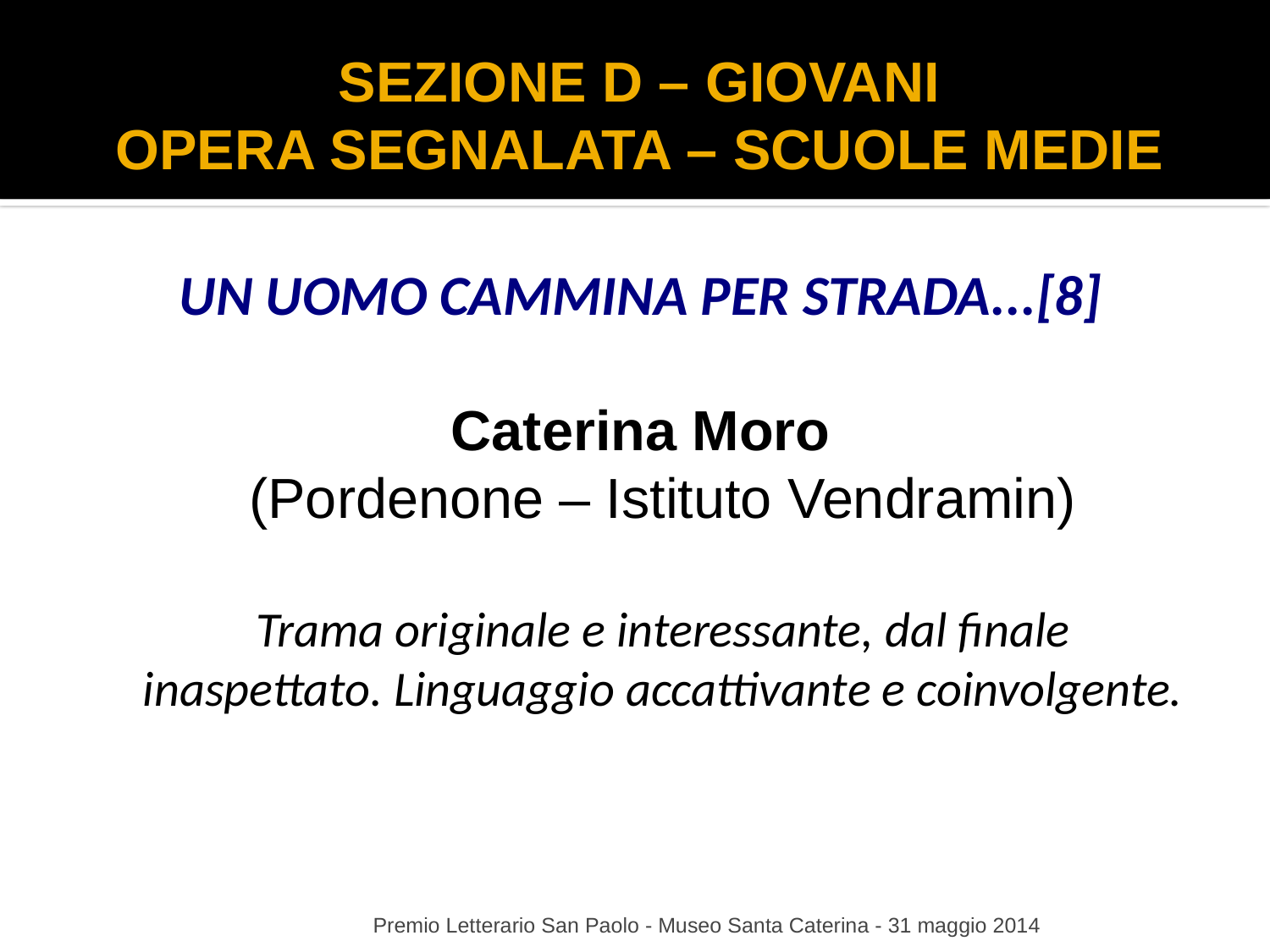

# SEZIONE D – GIOVANI OPERA SEGNALATA – SCUOLE MEDIE
UN UOMO CAMMINA PER STRADA...[8]

Caterina Moro
(Pordenone – Istituto Vendramin)
Trama originale e interessante, dal finale inaspettato. Linguaggio accattivante e coinvolgente.

Premio Letterario San Paolo - Museo Santa Caterina - 31 maggio 2014